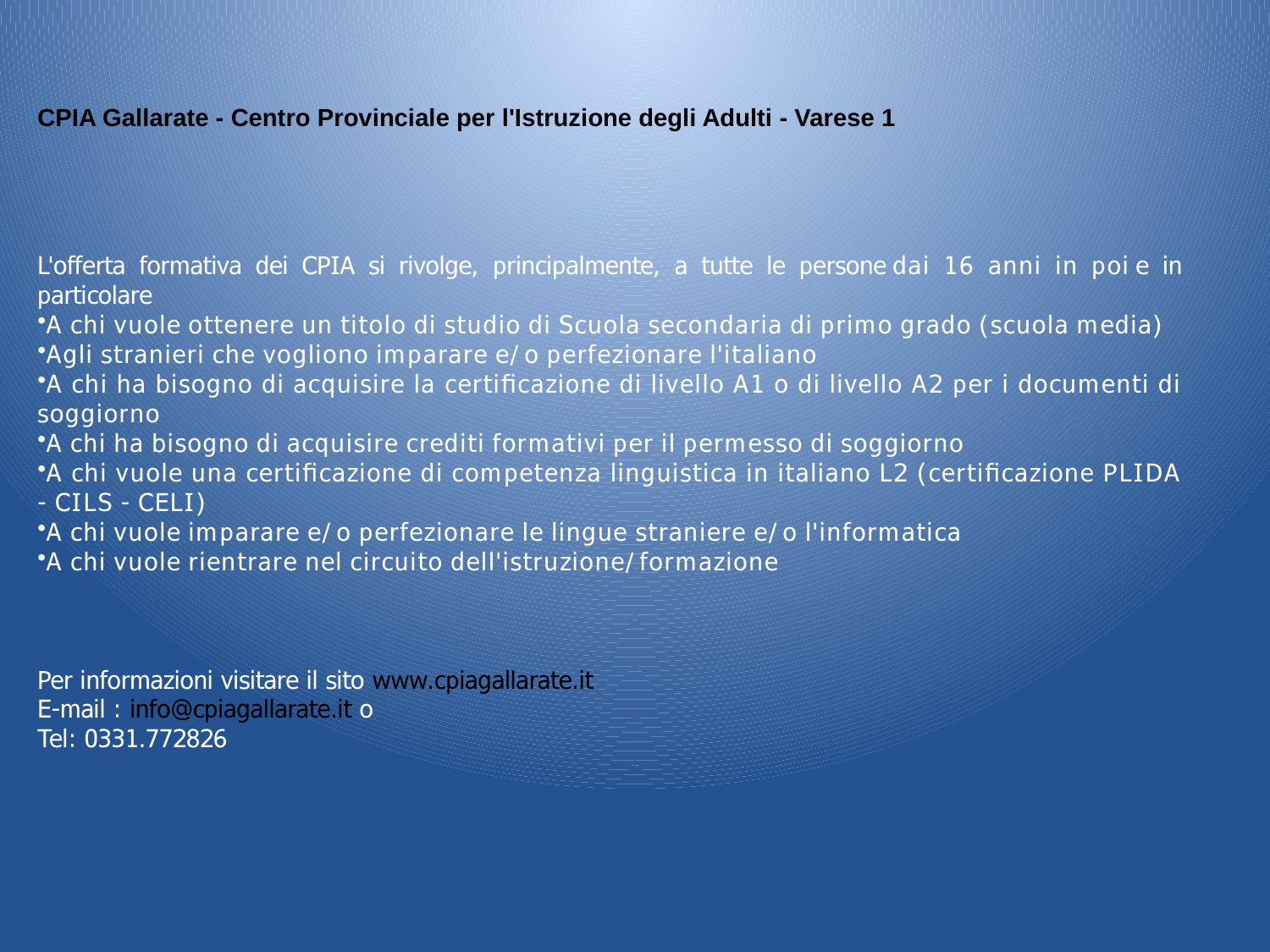

CPIA Gallarate - Centro Provinciale per l'Istruzione degli Adulti - Varese 1

L'offerta formativa dei CPIA si rivolge, principalmente, a tutte le persone dai 16 anni in poi e in particolare
A chi vuole ottenere un titolo di studio di Scuola secondaria di primo grado (scuola media)
Agli stranieri che vogliono imparare e/o perfezionare l'italiano
A chi ha bisogno di acquisire la certificazione di livello A1 o di livello A2 per i documenti di soggiorno
A chi ha bisogno di acquisire crediti formativi per il permesso di soggiorno
A chi vuole una certificazione di competenza linguistica in italiano L2 (certificazione PLIDA - CILS - CELI)
A chi vuole imparare e/o perfezionare le lingue straniere e/o l'informatica
A chi vuole rientrare nel circuito dell'istruzione/formazione

Per informazioni visitare il sito www.cpiagallarate.it
E-mail : info@cpiagallarate.it o
Tel: 0331.772826
#